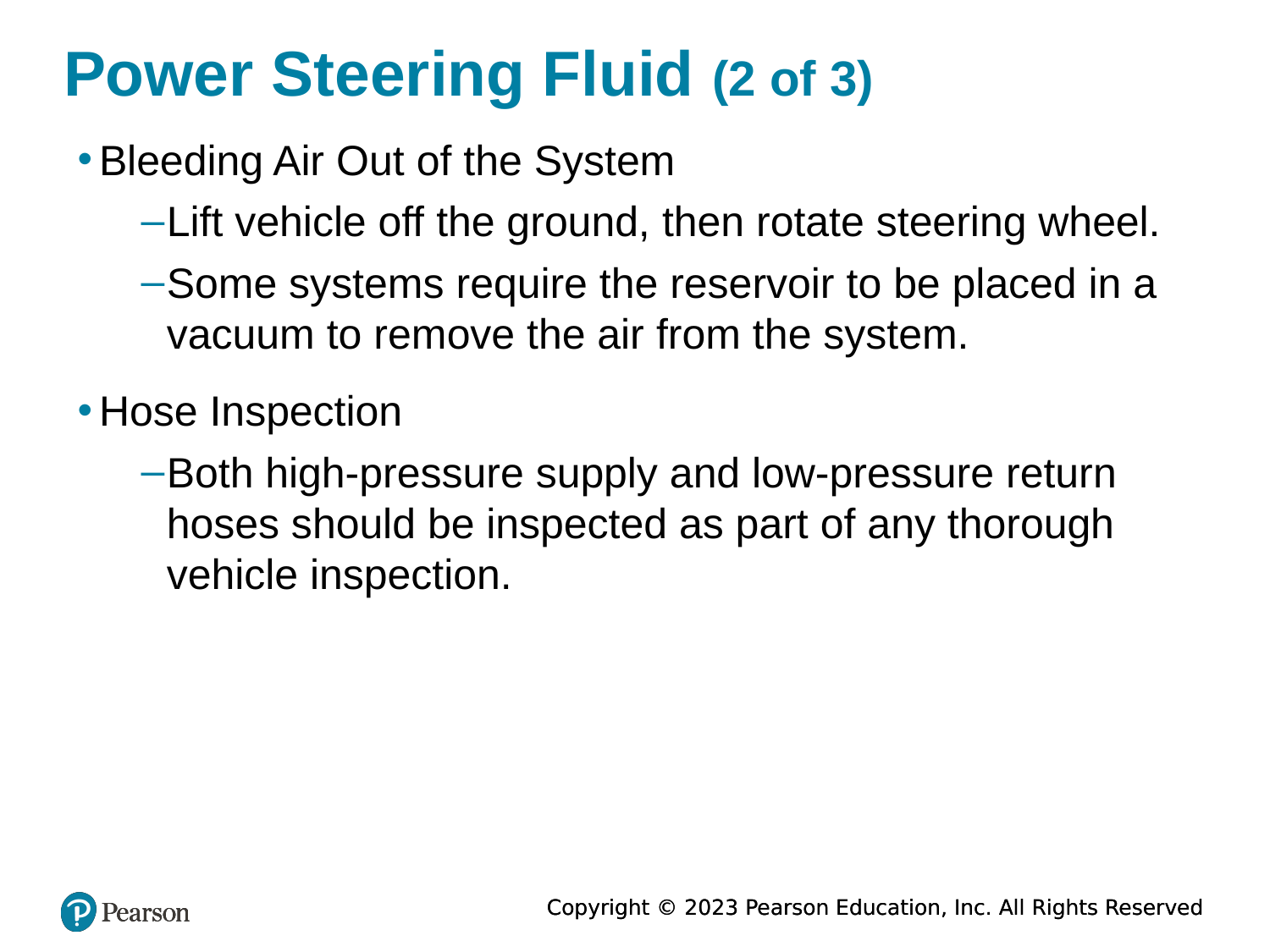

# Power Steering Fluid (2 of 3)
Bleeding Air Out of the System
Lift vehicle off the ground, then rotate steering wheel.
Some systems require the reservoir to be placed in a vacuum to remove the air from the system.
Hose Inspection
Both high-pressure supply and low-pressure return hoses should be inspected as part of any thorough vehicle inspection.